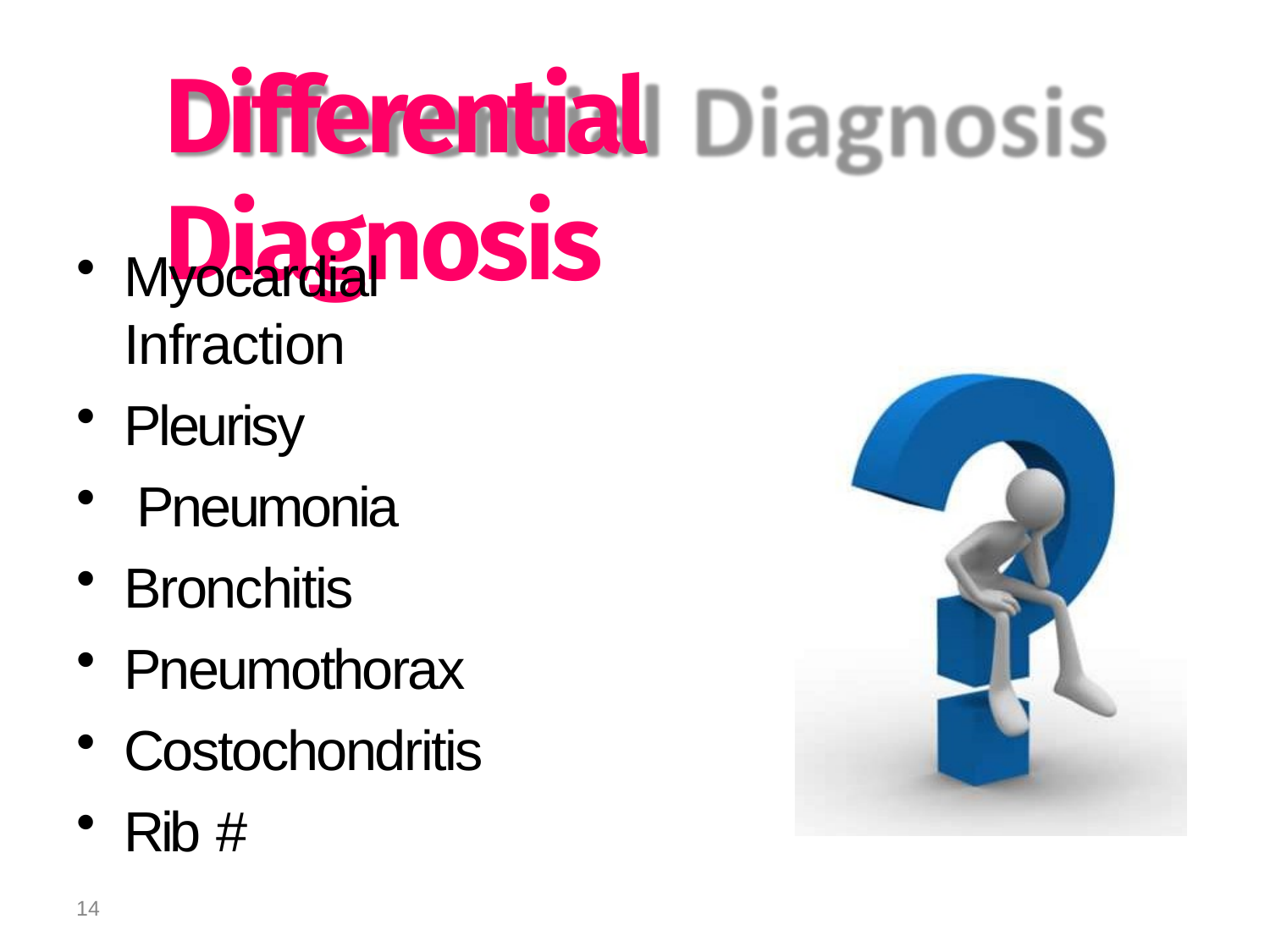

# Differential Diagnosis
Myocardial Infraction
Pleurisy
Pneumonia
Bronchitis
Pneumothorax
Costochondritis
Rib #

14